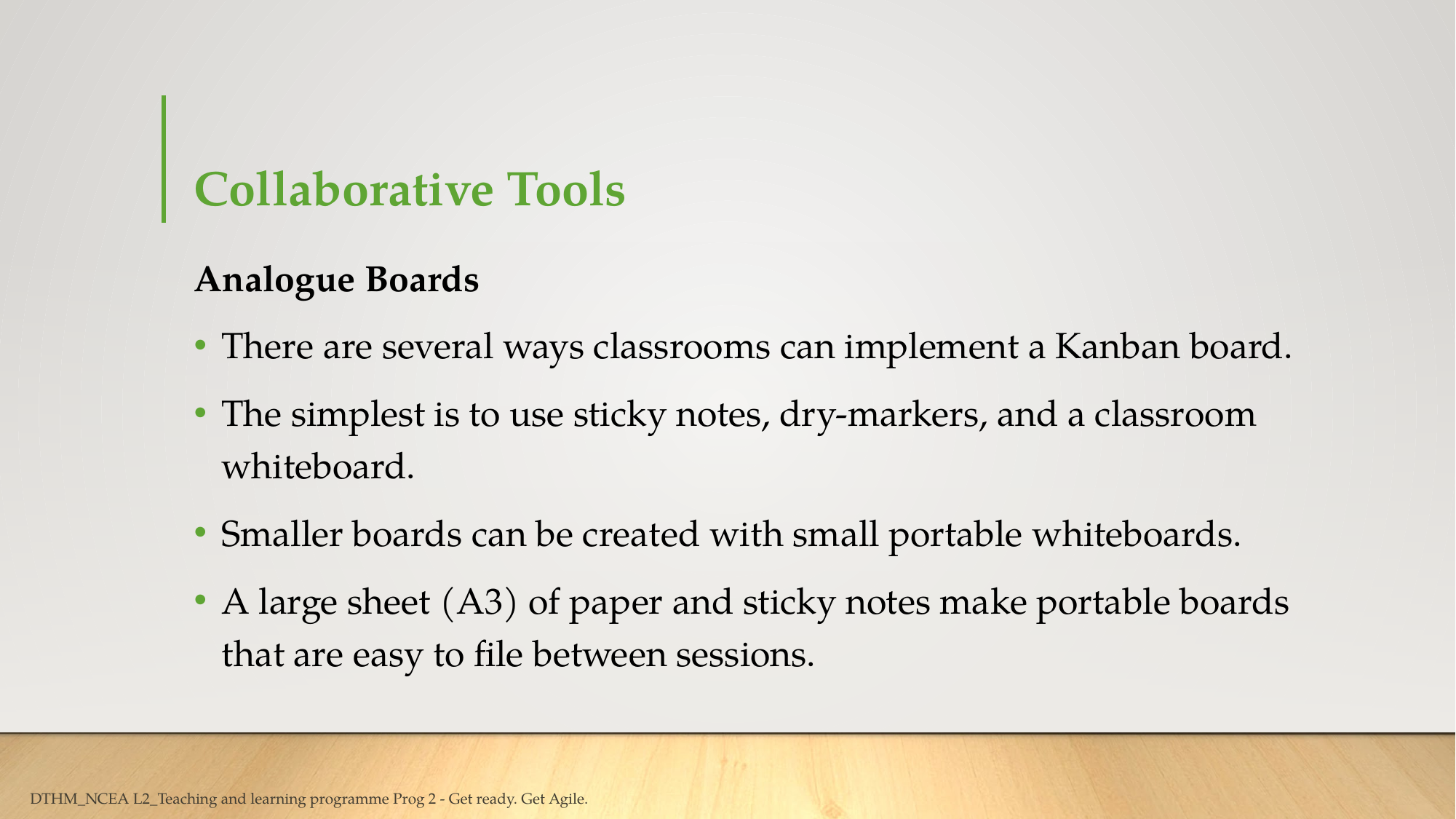

# Collaborative Tools
Analogue Boards
There are several ways classrooms can implement a Kanban board.
The simplest is to use sticky notes, dry-markers, and a classroom whiteboard.
Smaller boards can be created with small portable whiteboards.
A large sheet (A3) of paper and sticky notes make portable boards that are easy to file between sessions.